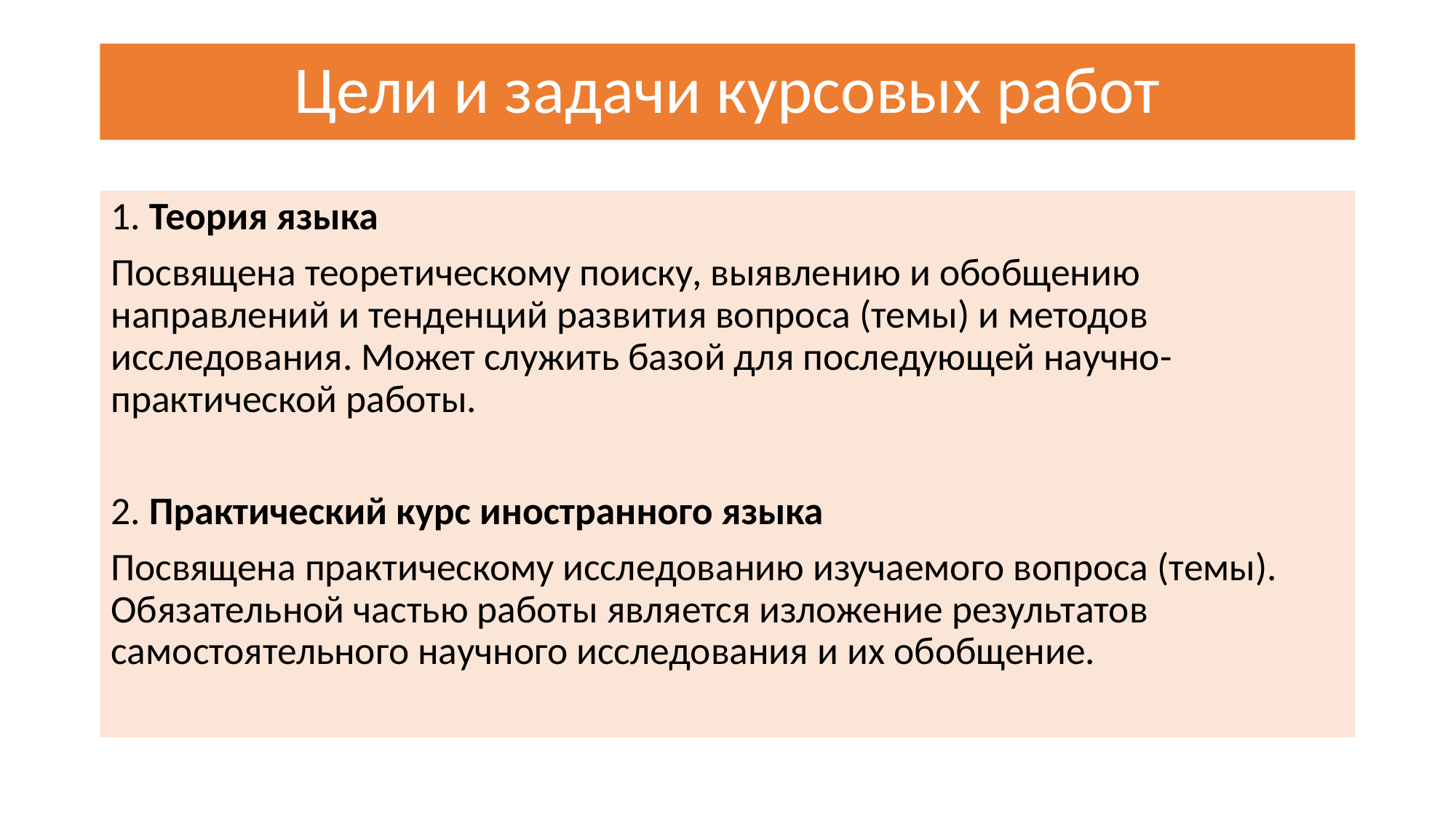

# Цели и задачи курсовых работ
1. Теория языка
Посвящена теоретическому поиску, выявлению и обобщению направлений и тенденций развития вопроса (темы) и методов исследования. Может служить базой для последующей научно-практической работы.

2. Практический курс иностранного языка
Посвящена практическому исследованию изучаемого вопроса (темы). Обязательной частью работы является изложение результатов самостоятельного научного исследования и их обобщение.